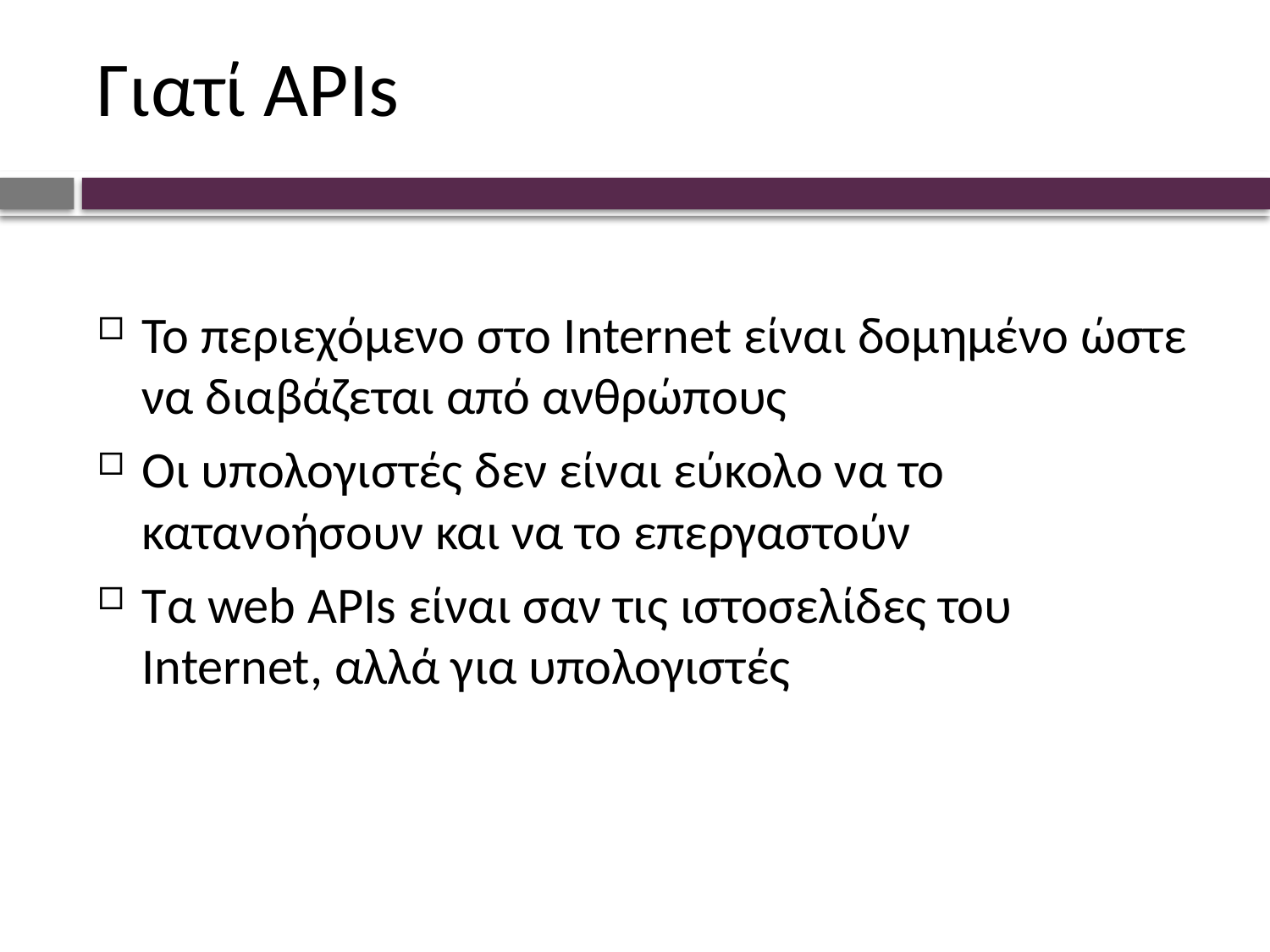

# Γιατί APIs

Το περιεχόμενο στο Internet είναι δομημένο ώστε να διαβάζεται από ανθρώπους
Οι υπολογιστές δεν είναι εύκολο να το κατανοήσουν και να το επεργαστούν
Τα web APIs είναι σαν τις ιστοσελίδες του Internet, αλλά για υπολογιστές